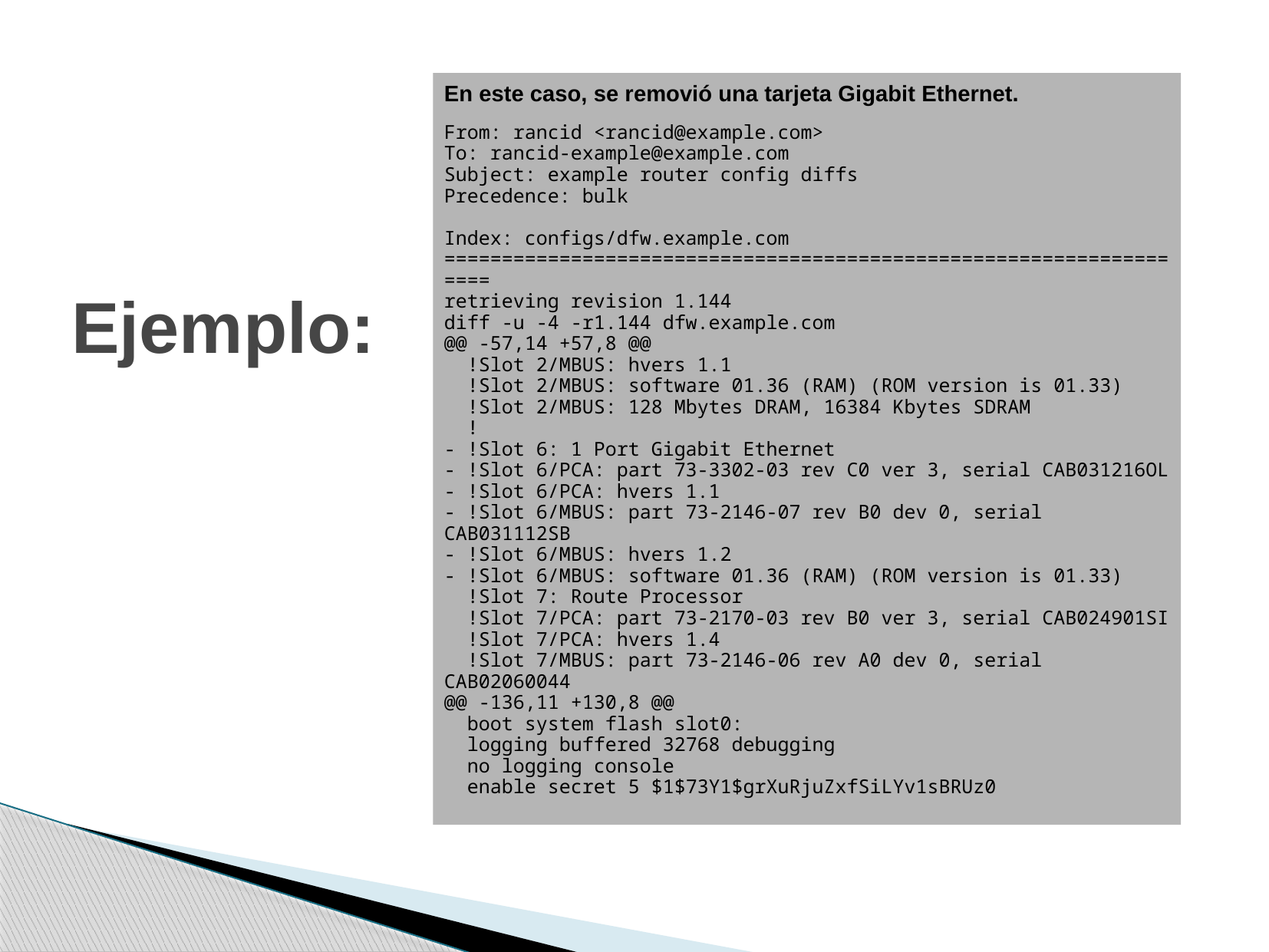

En este caso, se removió una tarjeta Gigabit Ethernet.
From: rancid <rancid@example.com>
To: rancid-example@example.com
Subject: example router config diffs
Precedence: bulk

Index: configs/dfw.example.com
===================================================================
retrieving revision 1.144
diff -u -4 -r1.144 dfw.example.com
@@ -57,14 +57,8 @@
  !Slot 2/MBUS: hvers 1.1
  !Slot 2/MBUS: software 01.36 (RAM) (ROM version is 01.33)
  !Slot 2/MBUS: 128 Mbytes DRAM, 16384 Kbytes SDRAM
  !
- !Slot 6: 1 Port Gigabit Ethernet
- !Slot 6/PCA: part 73-3302-03 rev C0 ver 3, serial CAB031216OL
- !Slot 6/PCA: hvers 1.1
- !Slot 6/MBUS: part 73-2146-07 rev B0 dev 0, serial CAB031112SB
- !Slot 6/MBUS: hvers 1.2
- !Slot 6/MBUS: software 01.36 (RAM) (ROM version is 01.33)
  !Slot 7: Route Processor
  !Slot 7/PCA: part 73-2170-03 rev B0 ver 3, serial CAB024901SI
  !Slot 7/PCA: hvers 1.4
  !Slot 7/MBUS: part 73-2146-06 rev A0 dev 0, serial CAB02060044
@@ -136,11 +130,8 @@
  boot system flash slot0:
  logging buffered 32768 debugging
  no logging console
  enable secret 5 $1$73Y1$grXuRjuZxfSiLYv1sBRUz0

# Ejemplo: